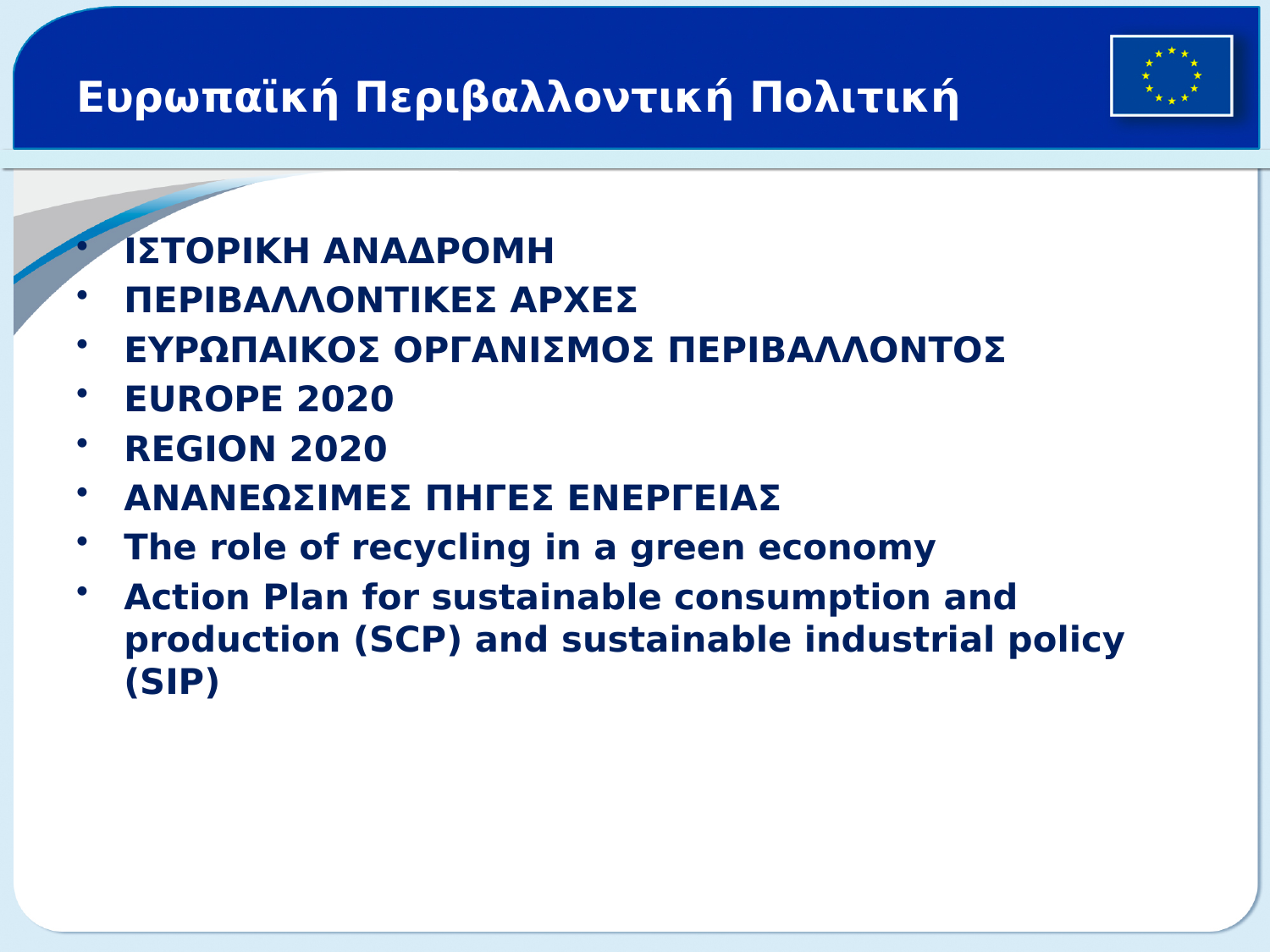

# Ευρωπαϊκή Περιβαλλοντική Πολιτική
ΙΣΤΟΡΙΚΗ ΑΝΑΔΡΟΜΗ
ΠΕΡΙΒΑΛΛΟΝΤΙΚΕΣ ΑΡΧΕΣ
ΕΥΡΩΠΑΙΚΟΣ ΟΡΓΑΝΙΣΜΟΣ ΠΕΡΙΒΑΛΛΟΝΤΟΣ
EUROPE 2020
REGION 2020
ΑΝΑΝΕΩΣΙΜΕΣ ΠΗΓΕΣ ΕΝΕΡΓΕΙΑΣ
The role of recycling in a green economy
Action Plan for sustainable consumption and production (SCP) and sustainable industrial policy (SIP)